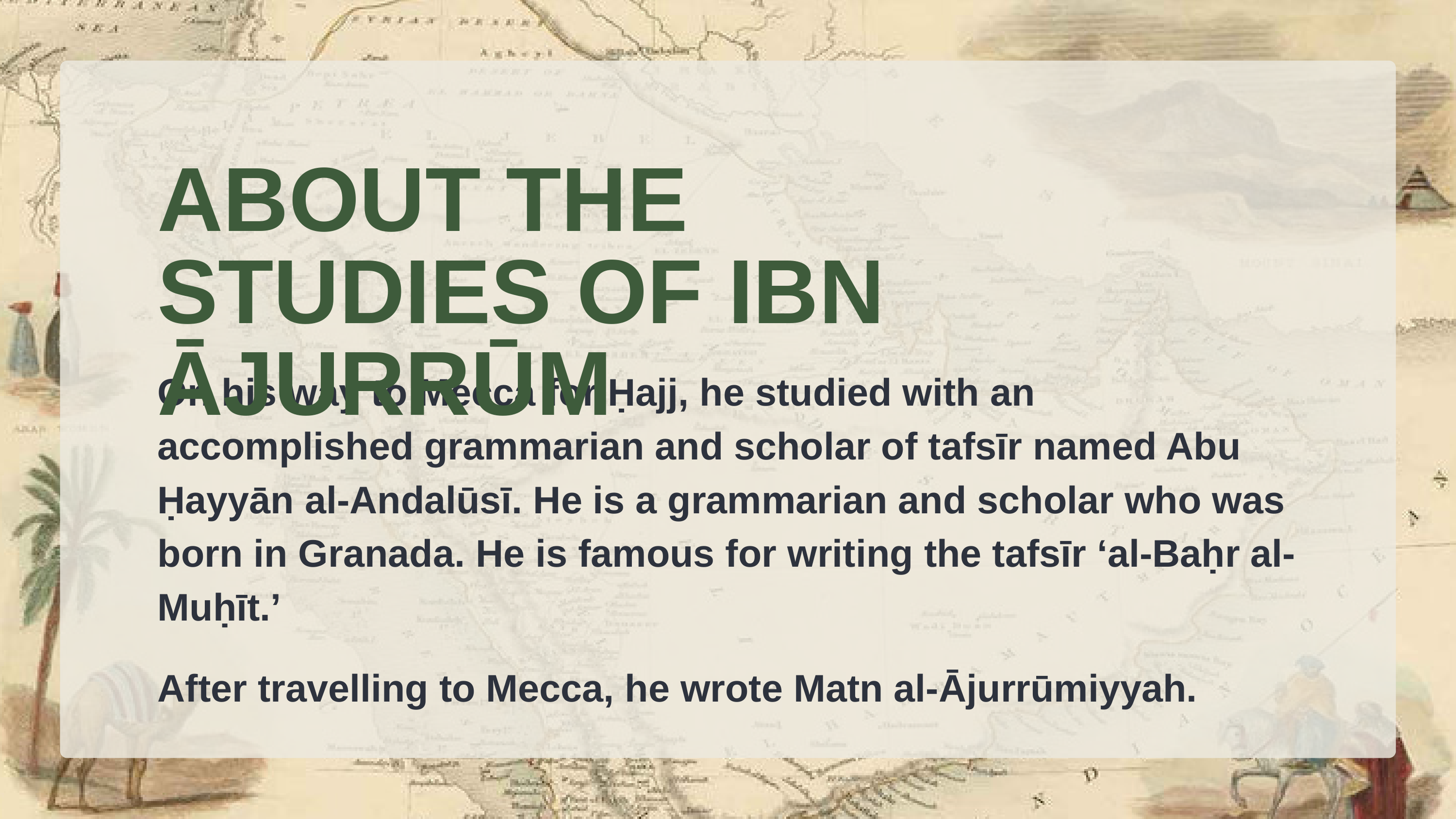

ABOUT THE STUDIES OF IBN ĀJURRŪM
On his way to Mecca for Ḥajj, he studied with an accomplished grammarian and scholar of tafsīr named Abu Ḥayyān al-Andalūsī. He is a grammarian and scholar who was born in Granada. He is famous for writing the tafsīr ‘al-Baḥr al-Muḥīt.’

After travelling to Mecca, he wrote Matn al-Ājurrūmiyyah.